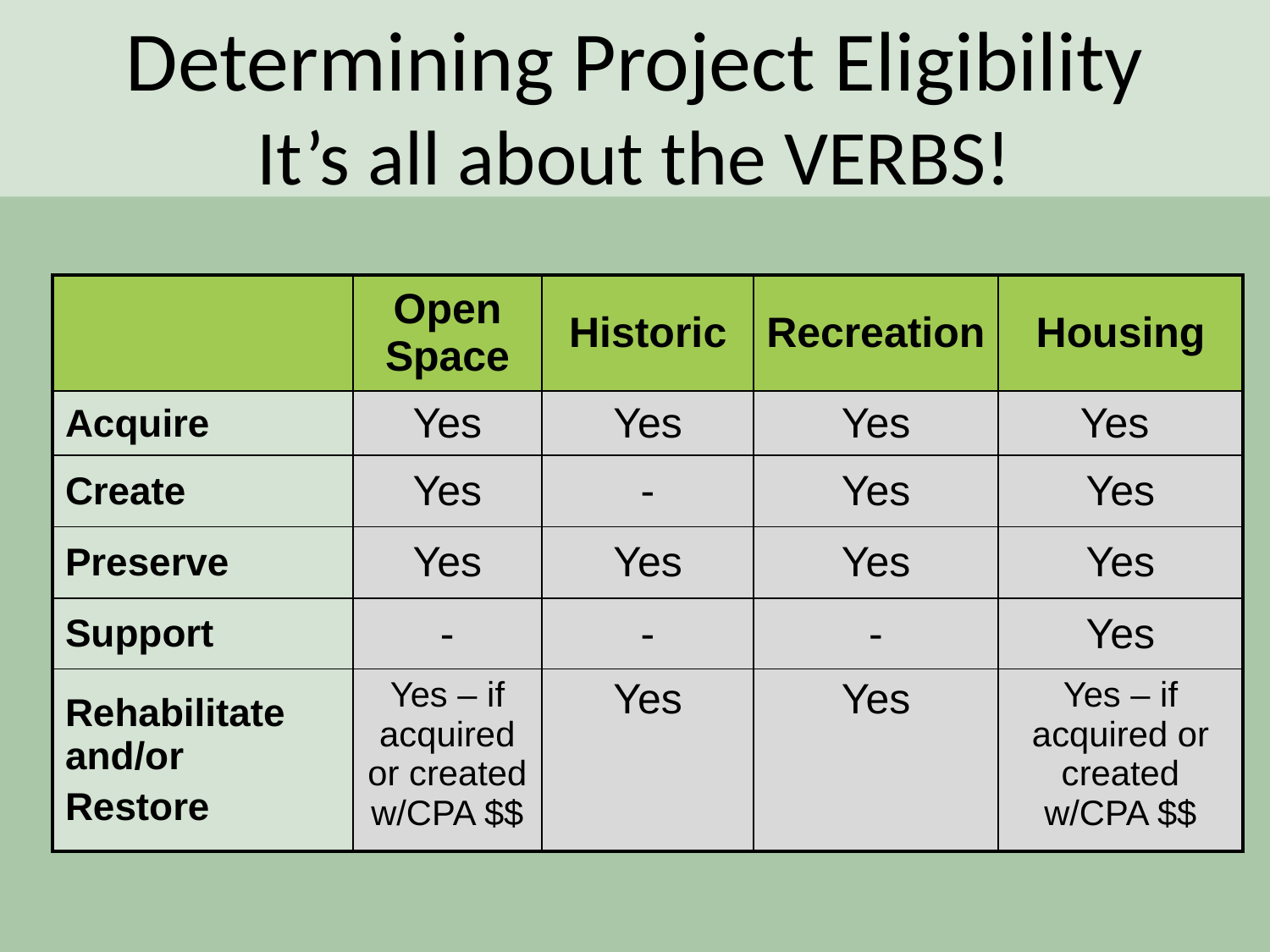

Determining Project Eligibility
It’s all about the VERBS!
|  | Open Space | Historic | Recreation | Housing |
| --- | --- | --- | --- | --- |
| Acquire | Yes | Yes | Yes | Yes |
| Create | Yes | - | Yes | Yes |
| Preserve | Yes | Yes | Yes | Yes |
| Support | - | - | - | Yes |
| Rehabilitate and/or Restore | Yes – if acquired or created w/CPA $$ | Yes | Yes | Yes – if acquired or created w/CPA $$ |